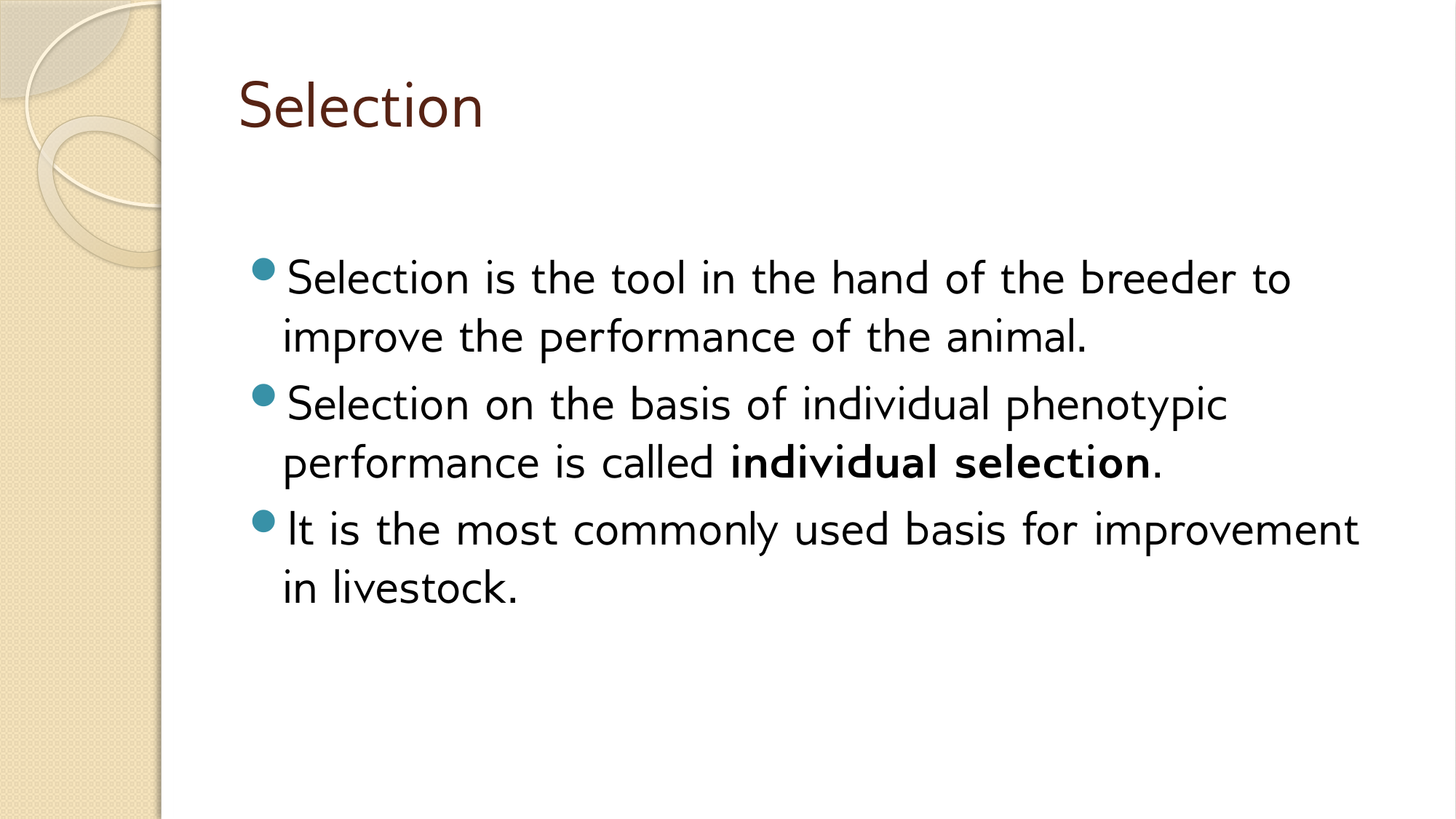

# Selection

Selection is the tool in the hand of the breeder to improve the performance of the animal.
Selection on the basis of individual phenotypic performance is called individual selection.
It is the most commonly used basis for improvement in livestock.